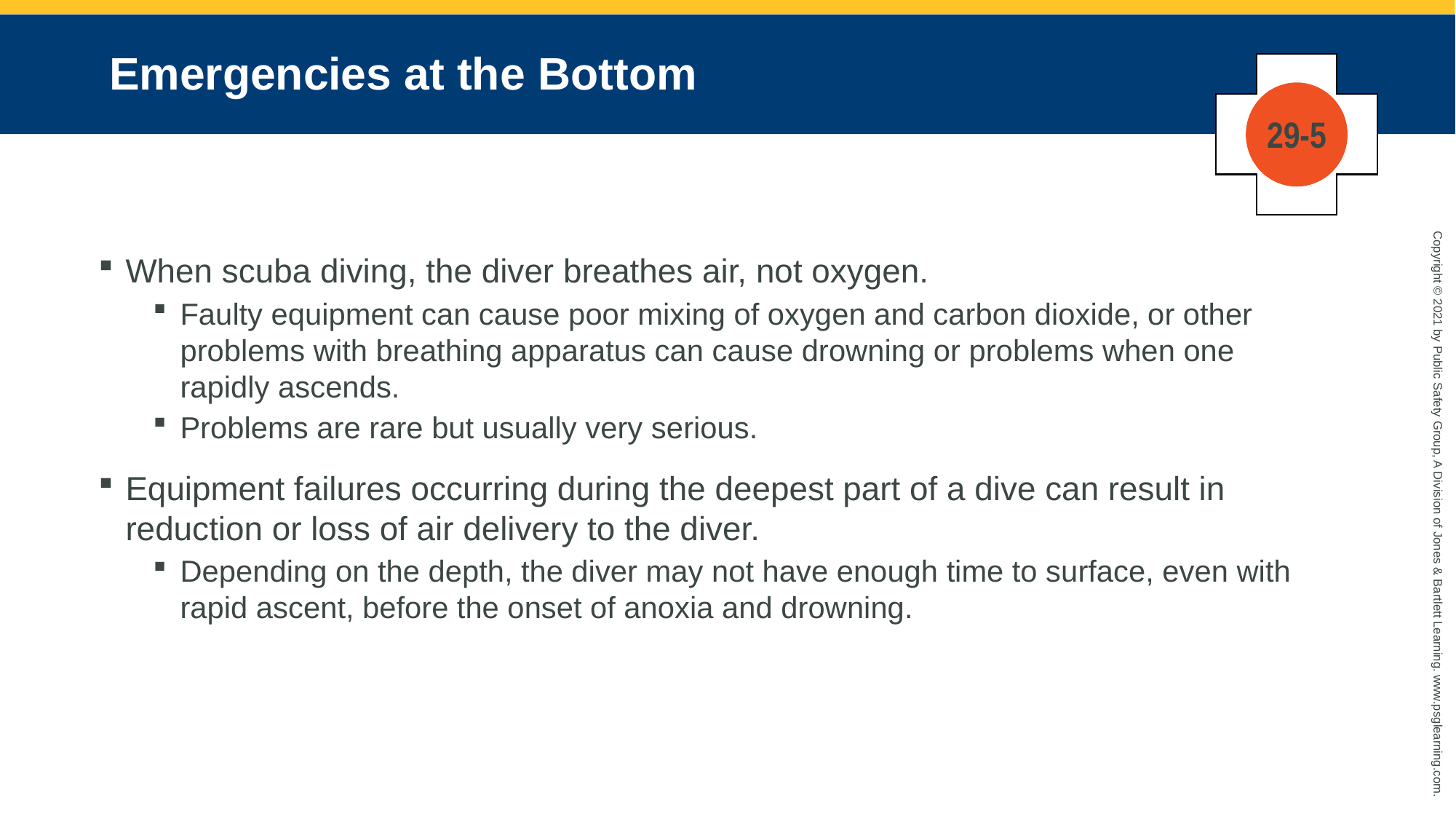

# Emergencies at the Bottom

29-5
When scuba diving, the diver breathes air, not oxygen.
Faulty equipment can cause poor mixing of oxygen and carbon dioxide, or other problems with breathing apparatus can cause drowning or problems when one rapidly ascends.
Problems are rare but usually very serious.
Equipment failures occurring during the deepest part of a dive can result in reduction or loss of air delivery to the diver.
Depending on the depth, the diver may not have enough time to surface, even with rapid ascent, before the onset of anoxia and drowning.